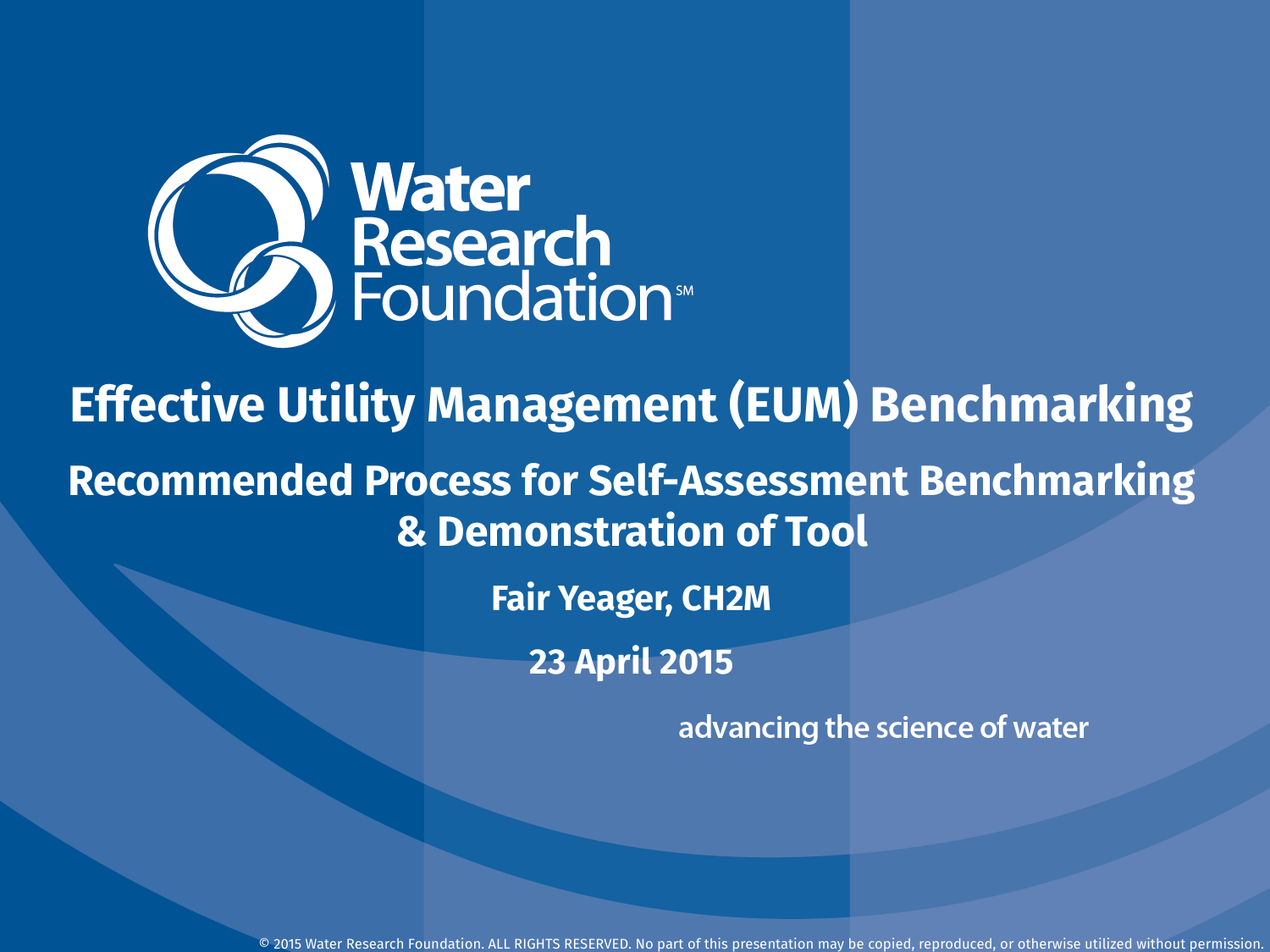

Effective Utility Management (EUM) Benchmarking
Recommended Process for Self-Assessment Benchmarking & Demonstration of Tool
Fair Yeager, CH2M
23 April 2015